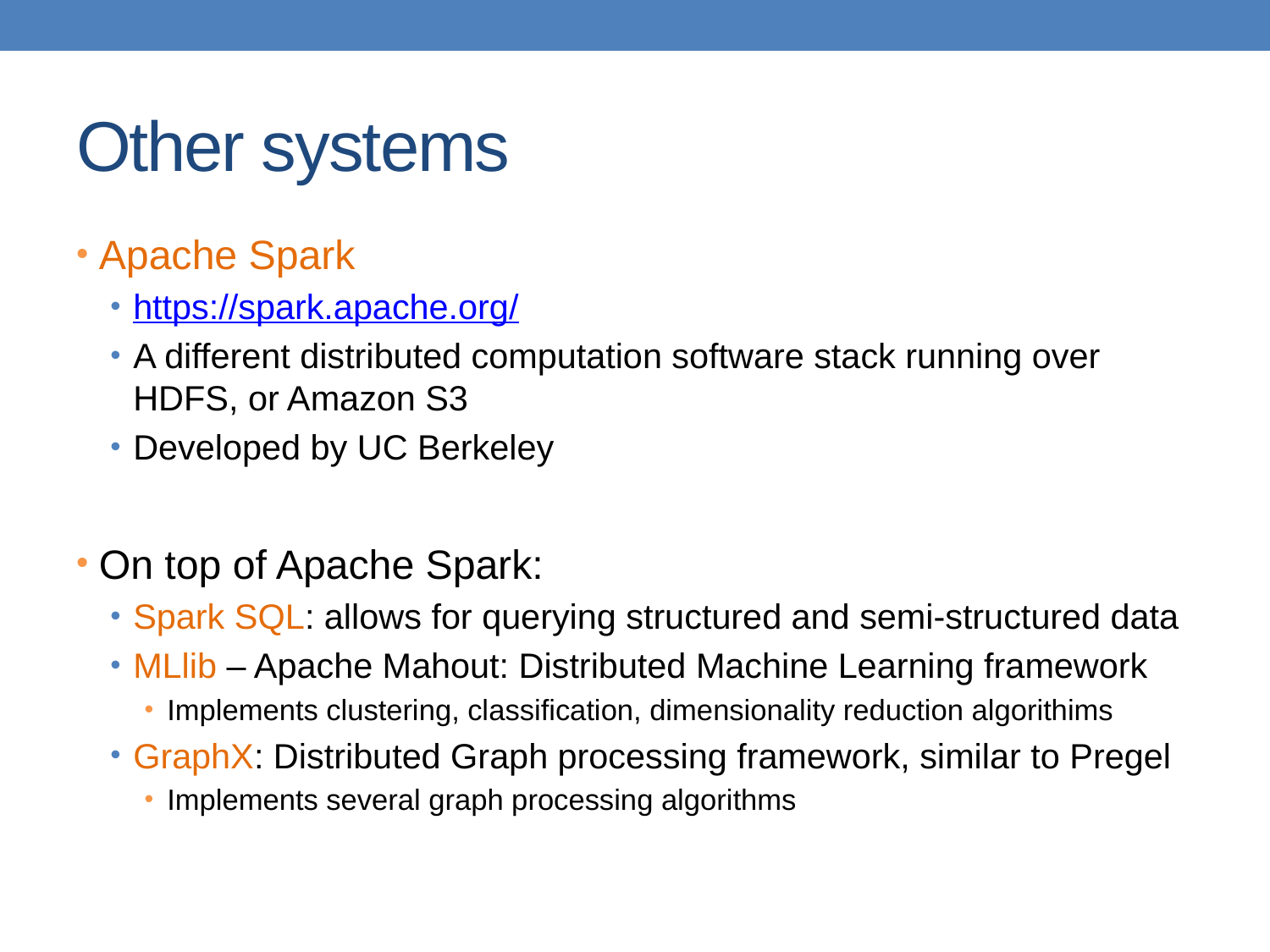

# Other systems
Apache Spark
https://spark.apache.org/
A different distributed computation software stack running over HDFS, or Amazon S3
Developed by UC Berkeley

On top of Apache Spark:
Spark SQL: allows for querying structured and semi-structured data
MLlib – Apache Mahout: Distributed Machine Learning framework
Implements clustering, classification, dimensionality reduction algorithims
GraphX: Distributed Graph processing framework, similar to Pregel
Implements several graph processing algorithms